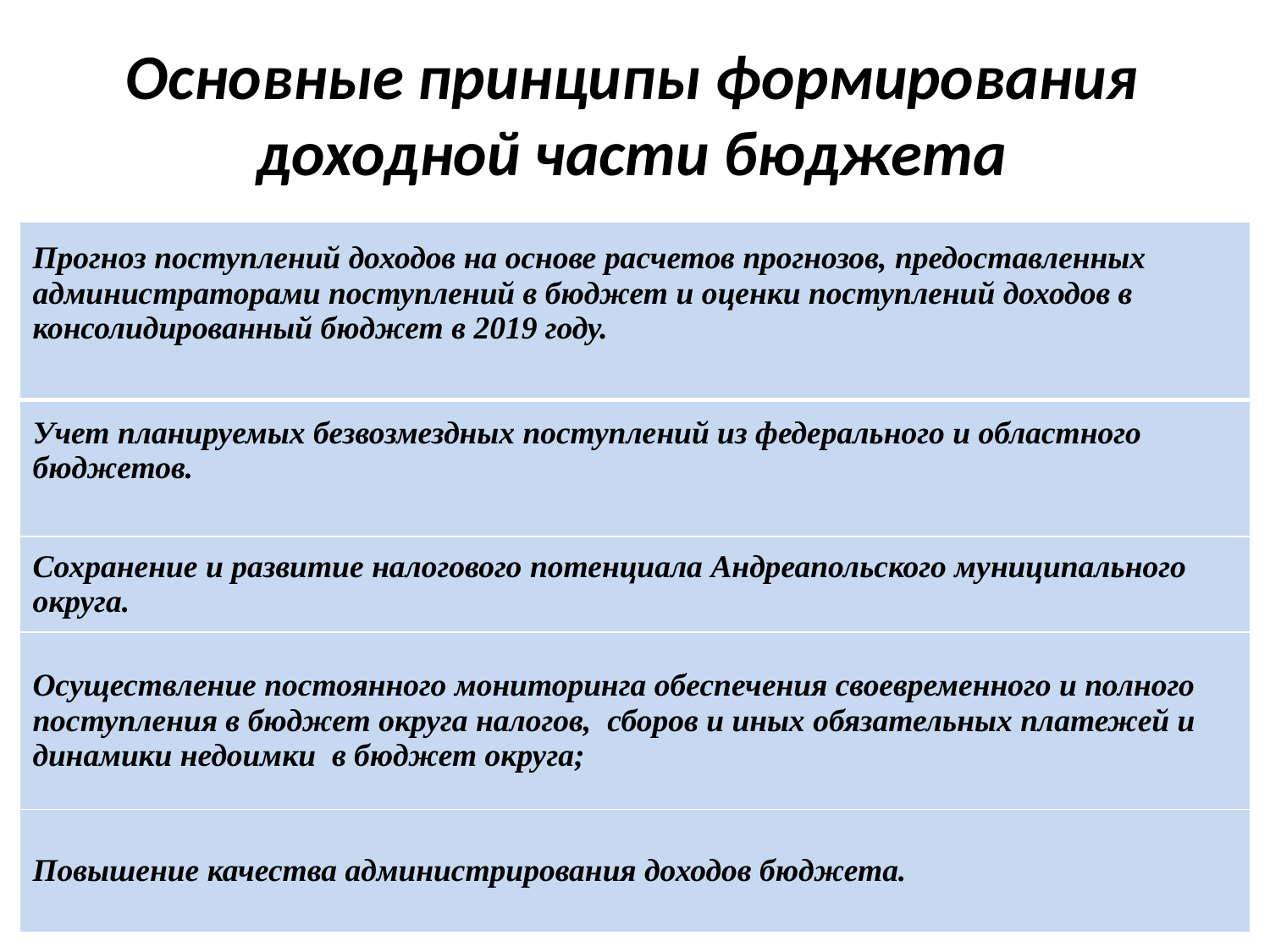

# Основные принципы формирования доходной части бюджета
| Прогноз поступлений доходов на основе расчетов прогнозов, предоставленных администраторами поступлений в бюджет и оценки поступлений доходов в консолидированный бюджет в 2019 году. |
| --- |
| Учет планируемых безвозмездных поступлений из федерального и областного бюджетов. |
| Сохранение и развитие налогового потенциала Андреапольского муниципального округа. |
| Осуществление постоянного мониторинга обеспечения своевременного и полного поступления в бюджет округа налогов, сборов и иных обязательных платежей и динамики недоимки в бюджет округа; |
| Повышение качества администрирования доходов бюджета. |
4